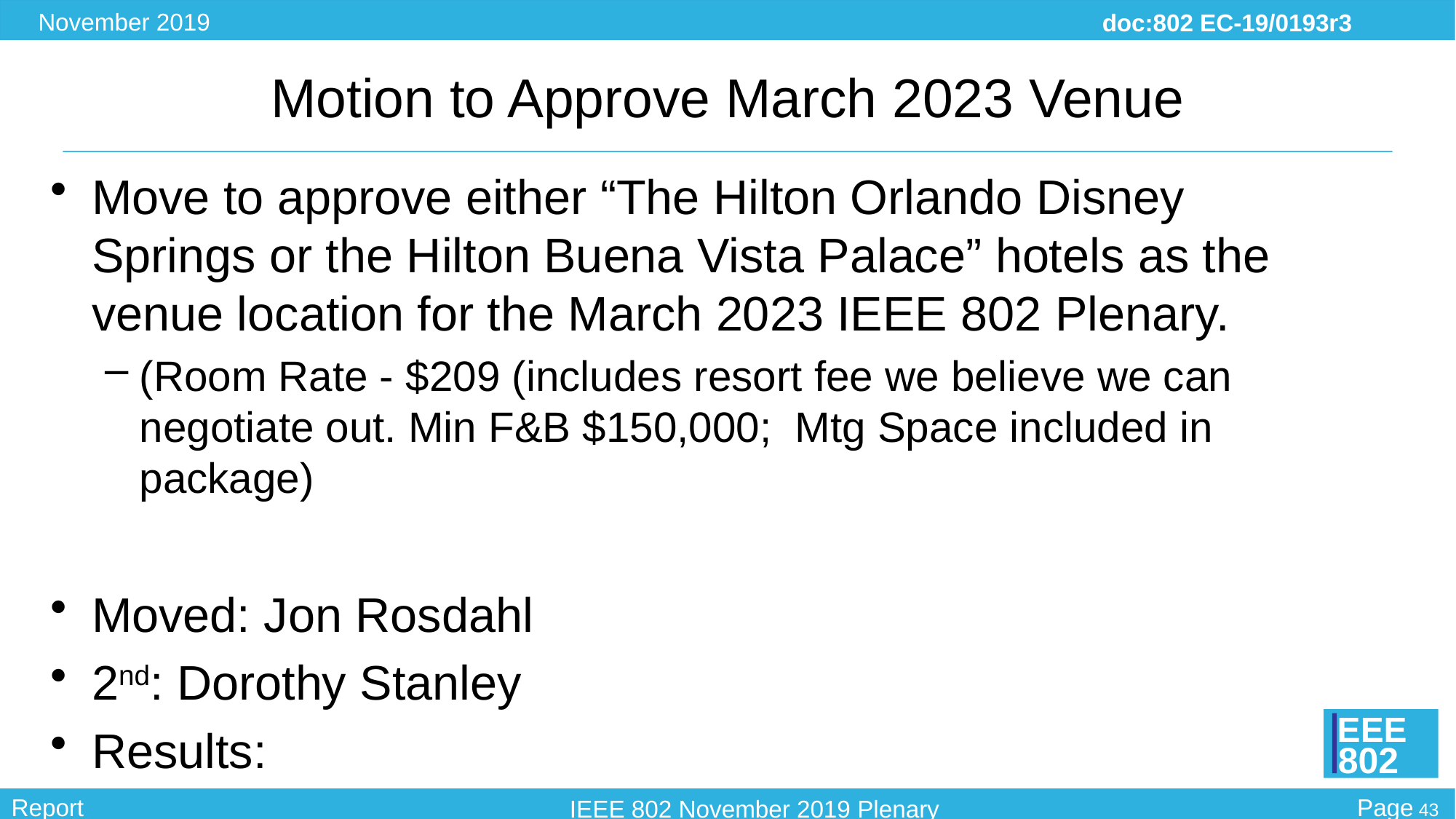

# Motion to Approve March 2023 Venue
Move to approve either “The Hilton Orlando Disney Springs or the Hilton Buena Vista Palace” hotels as the venue location for the March 2023 IEEE 802 Plenary.
(Room Rate - $209 (includes resort fee we believe we can negotiate out. Min F&B $150,000;  Mtg Space included in package)

Moved: Jon Rosdahl
2nd: Dorothy Stanley
Results: